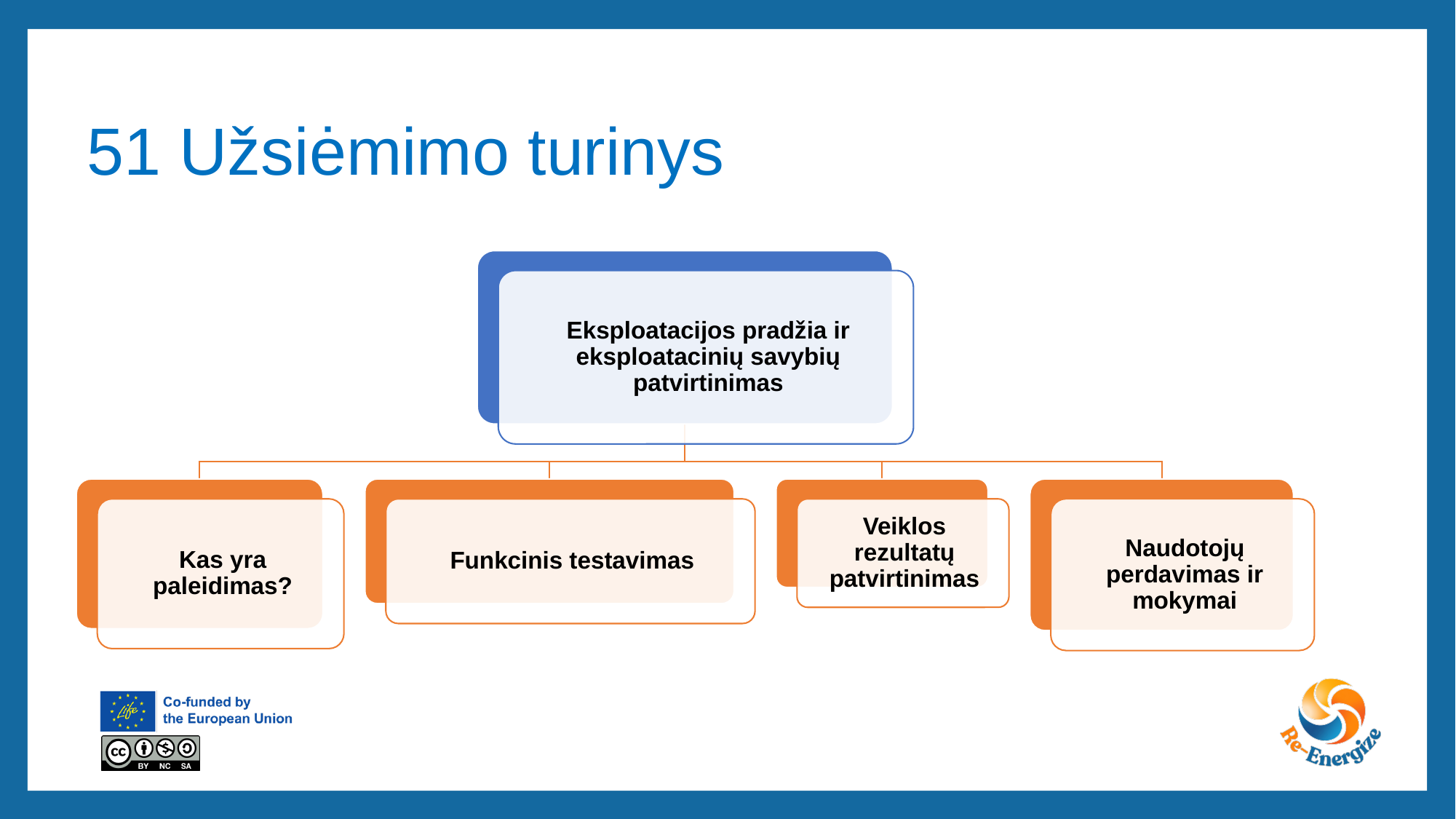

# 51 Užsiėmimo turinys
Eksploatacijos pradžia ir eksploatacinių savybių patvirtinimas
Kas yra paleidimas?
Funkcinis testavimas
Veiklos rezultatų patvirtinimas
Naudotojų perdavimas ir mokymai